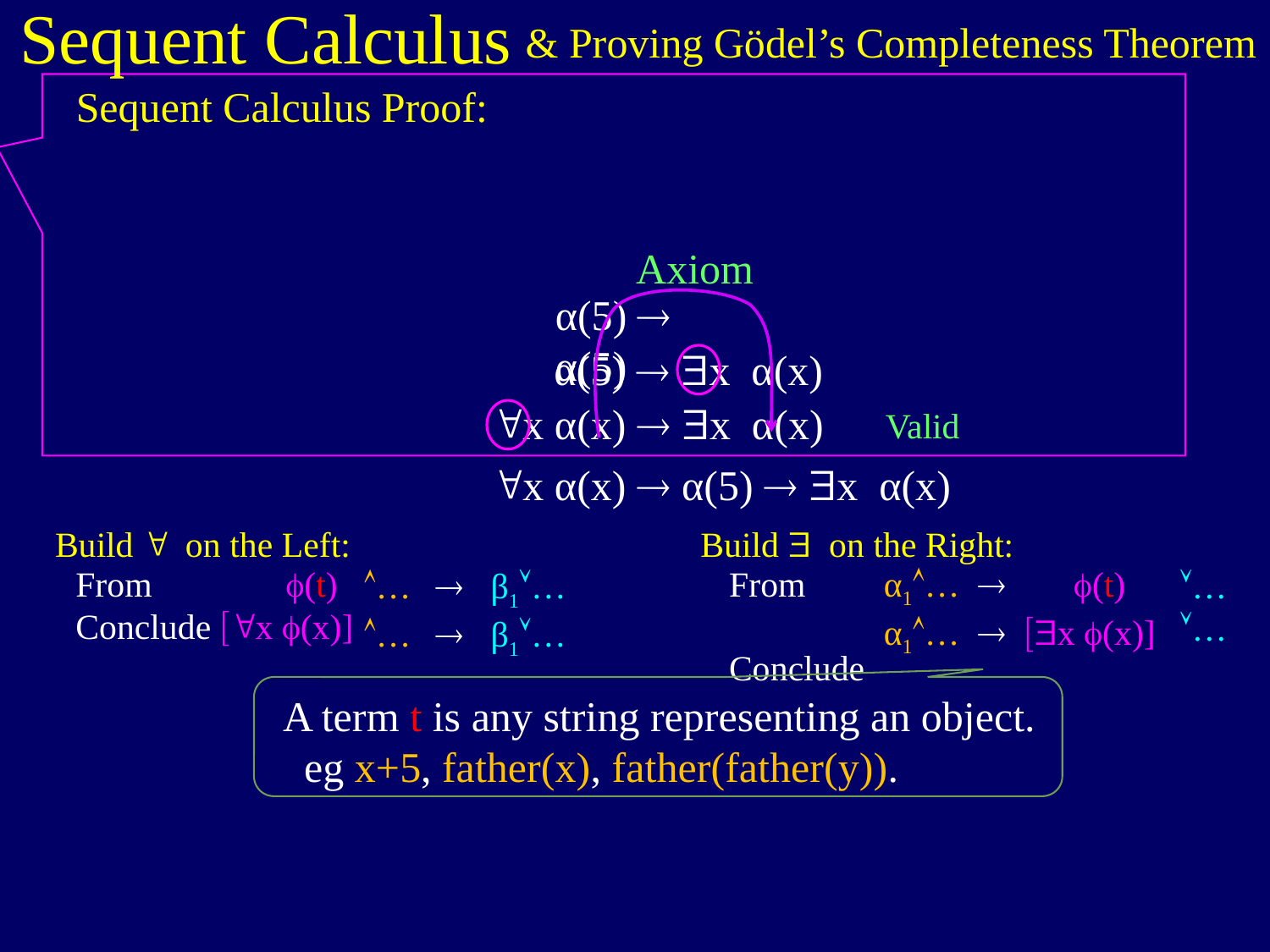

Sequent Calculus
& Proving Gödel’s Completeness Theorem

Sequent Calculus Proof:
Axiom
α(5) →      α(5)

α(5) → ∃x α(x)

 ∀x α(x) → ∃x α(x)
Valid

 ∀x α(x) → α(5) → ∃x α(x)

  From               φ(t)
  Conclude [∀x φ(x)]
 Build ∀ on the Left:
∧…    →   β1∨…
∧…    →   β1∨…

  From
  Conclude
 Build ∃ on the Right:
α1∧…  →        φ(t)
α1∧…  → [∃x φ(x)]
∨…
∨…
 A term t is any string representing an object.
   eg x+5, father(x), father(father(y)).